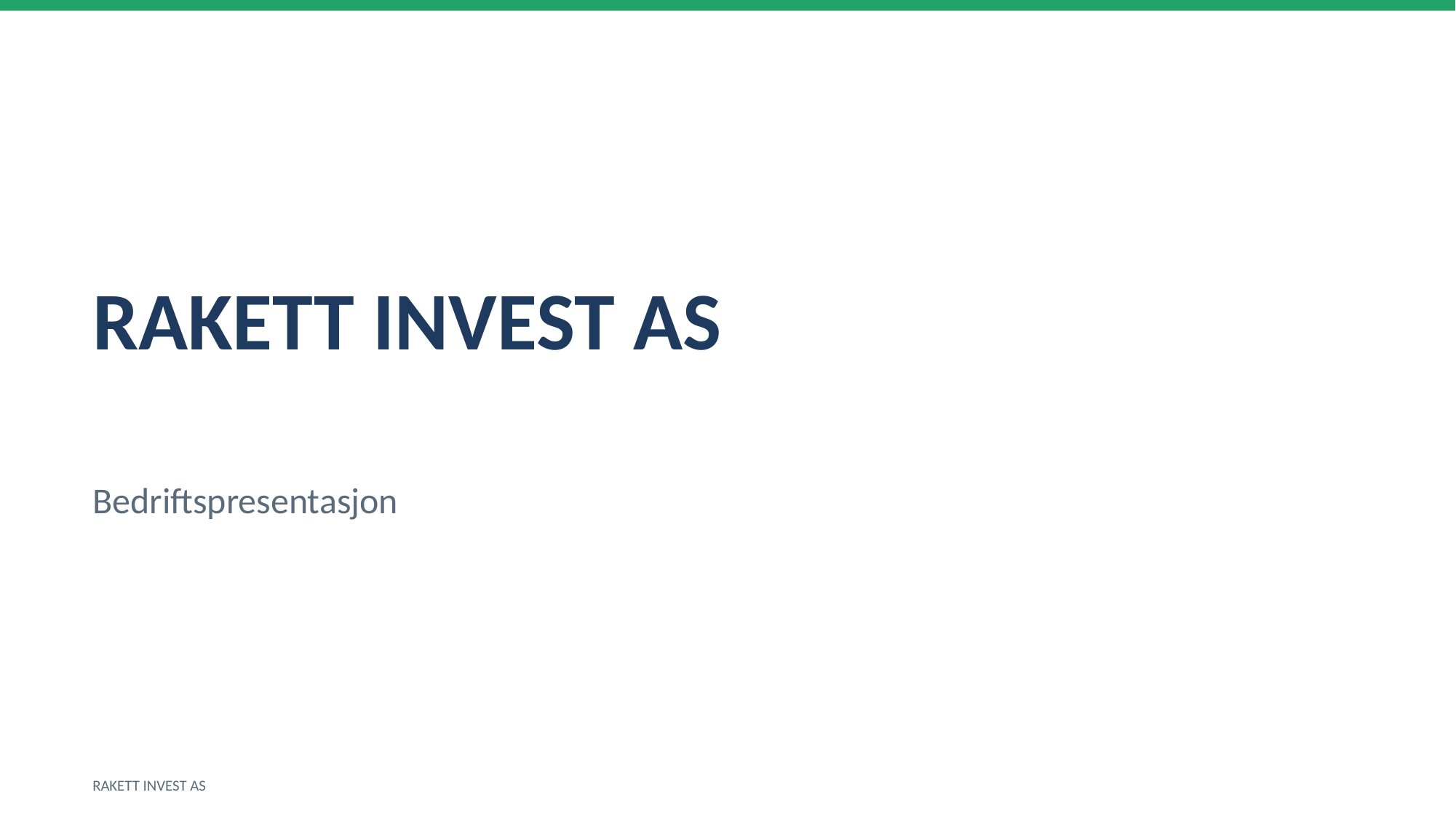

RAKETT INVEST AS
Bedriftspresentasjon
RAKETT INVEST AS